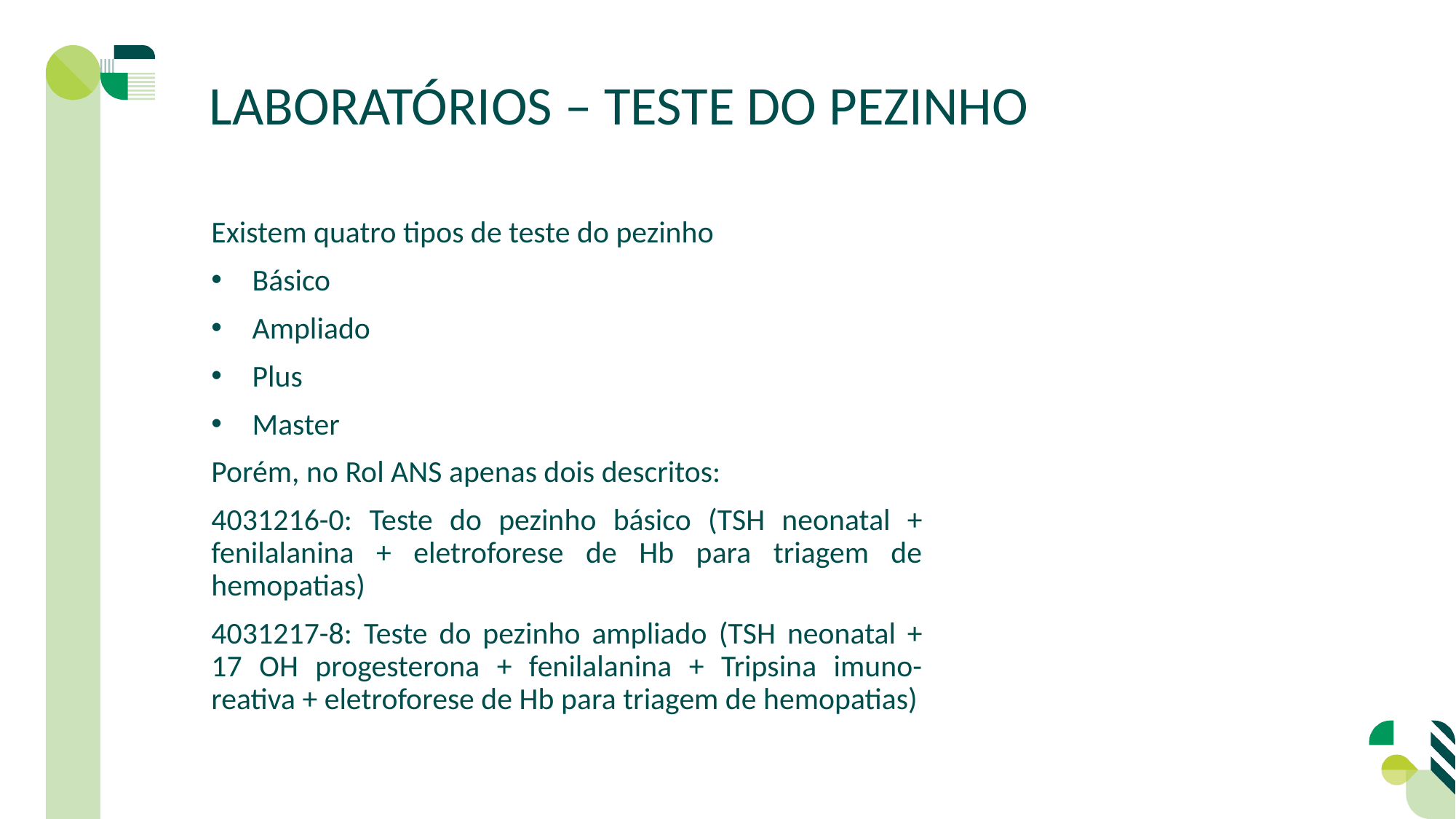

LABORATÓRIOS – TESTE DO PEZINHO
Existem quatro tipos de teste do pezinho
Básico
Ampliado
Plus
Master
Porém, no Rol ANS apenas dois descritos:
4031216-0: Teste do pezinho básico (TSH neonatal + fenilalanina + eletroforese de Hb para triagem de hemopatias)
4031217-8: Teste do pezinho ampliado (TSH neonatal + 17 OH progesterona + fenilalanina + Tripsina imuno-reativa + eletroforese de Hb para triagem de hemopatias)